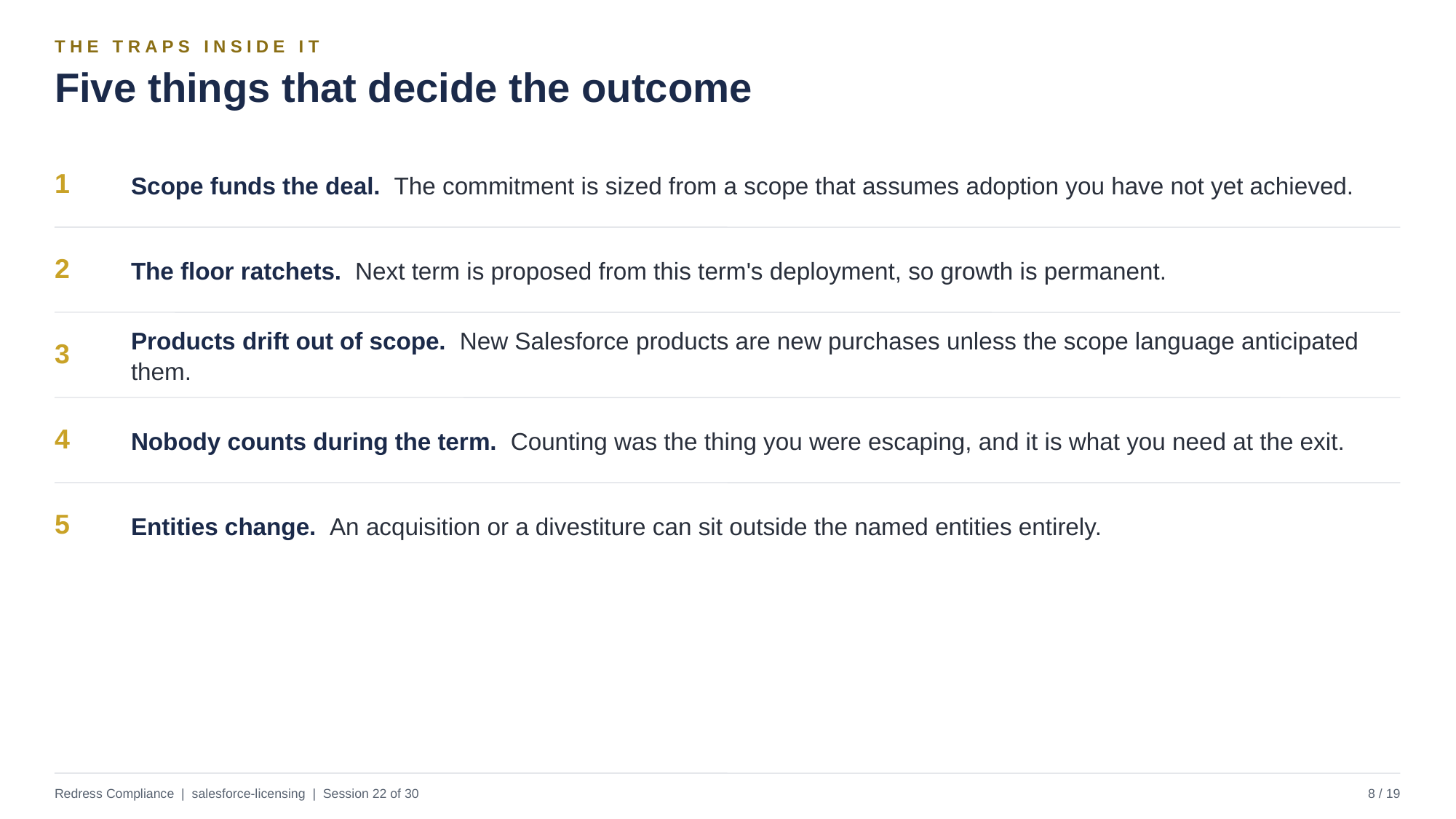

THE TRAPS INSIDE IT
Five things that decide the outcome
Scope funds the deal.  The commitment is sized from a scope that assumes adoption you have not yet achieved.
1

The floor ratchets.  Next term is proposed from this term's deployment, so growth is permanent.
2

Products drift out of scope.  New Salesforce products are new purchases unless the scope language anticipated them.
3

Nobody counts during the term.  Counting was the thing you were escaping, and it is what you need at the exit.
4

Entities change.  An acquisition or a divestiture can sit outside the named entities entirely.
5

Redress Compliance  |  salesforce-licensing  |  Session 22 of 30
8 / 19